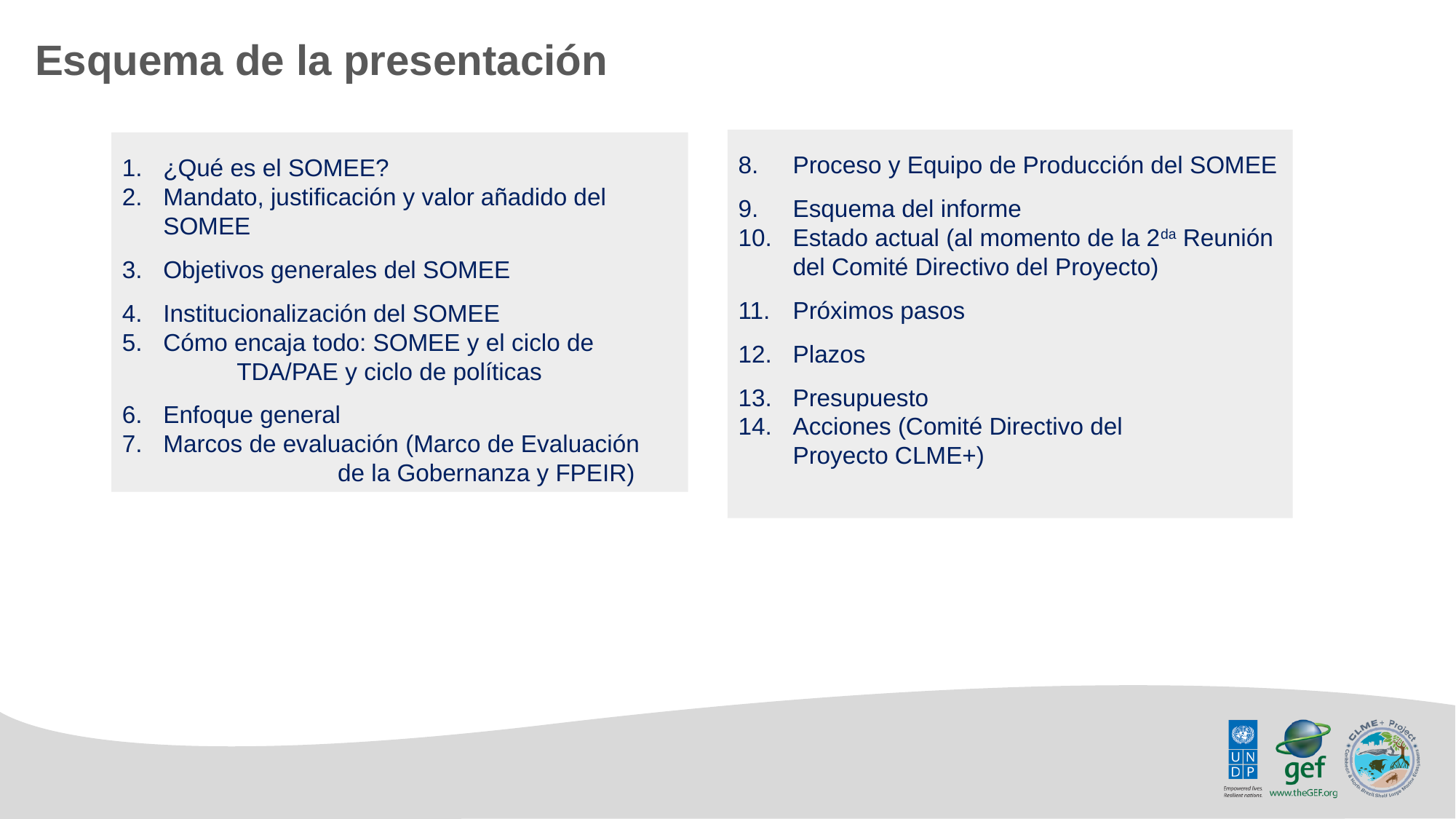

Esquema de la presentación

Proceso y Equipo de Producción del SOMEE
Esquema del informe
Estado actual (al momento de la 2da Reunión del Comité Directivo del Proyecto)
Próximos pasos
Plazos
Presupuesto
Acciones (Comité Directivo del                       Proyecto CLME+)

¿Qué es el SOMEE?
Mandato, justificación y valor añadido del SOMEE
Objetivos generales del SOMEE
Institucionalización del SOMEE
Cómo encaja todo: SOMEE y el ciclo de                        TDA/PAE y ciclo de políticas
Enfoque general
Marcos de evaluación (Marco de Evaluación                                de la Gobernanza y FPEIR)